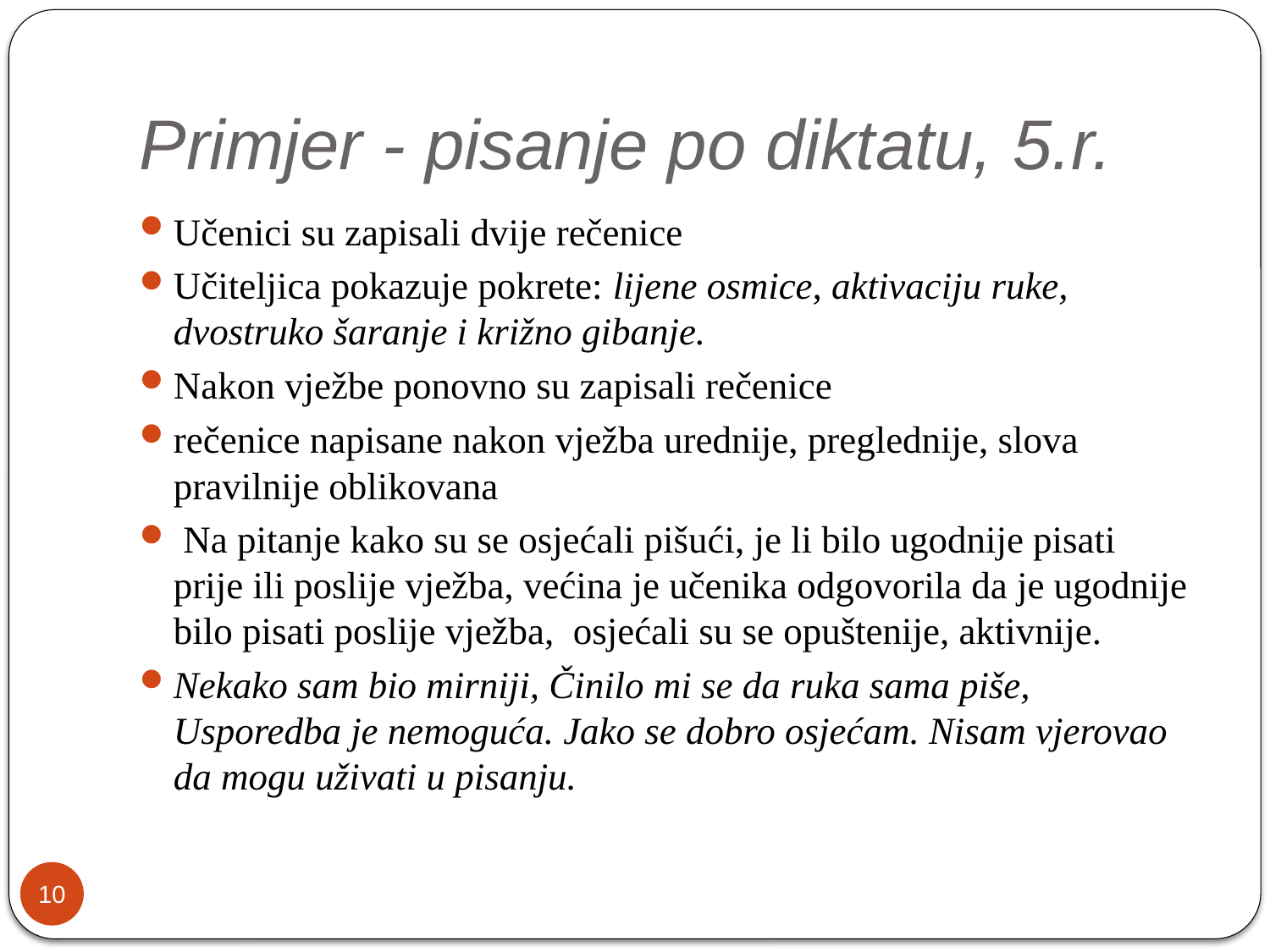

# Primjer - pisanje po diktatu, 5.r.
Učenici su zapisali dvije rečenice
Učiteljica pokazuje pokrete: lijene osmice, aktivaciju ruke, dvostruko šaranje i križno gibanje.
Nakon vježbe ponovno su zapisali rečenice
rečenice napisane nakon vježba urednije, preglednije, slova pravilnije oblikovana
 Na pitanje kako su se osjećali pišući, je li bilo ugodnije pisati prije ili poslije vježba, većina je učenika odgovorila da je ugodnije bilo pisati poslije vježba,  osjećali su se opuštenije, aktivnije.
Nekako sam bio mirniji, Činilo mi se da ruka sama piše, Usporedba je nemoguća. Jako se dobro osjećam. Nisam vjerovao da mogu uživati u pisanju.
10